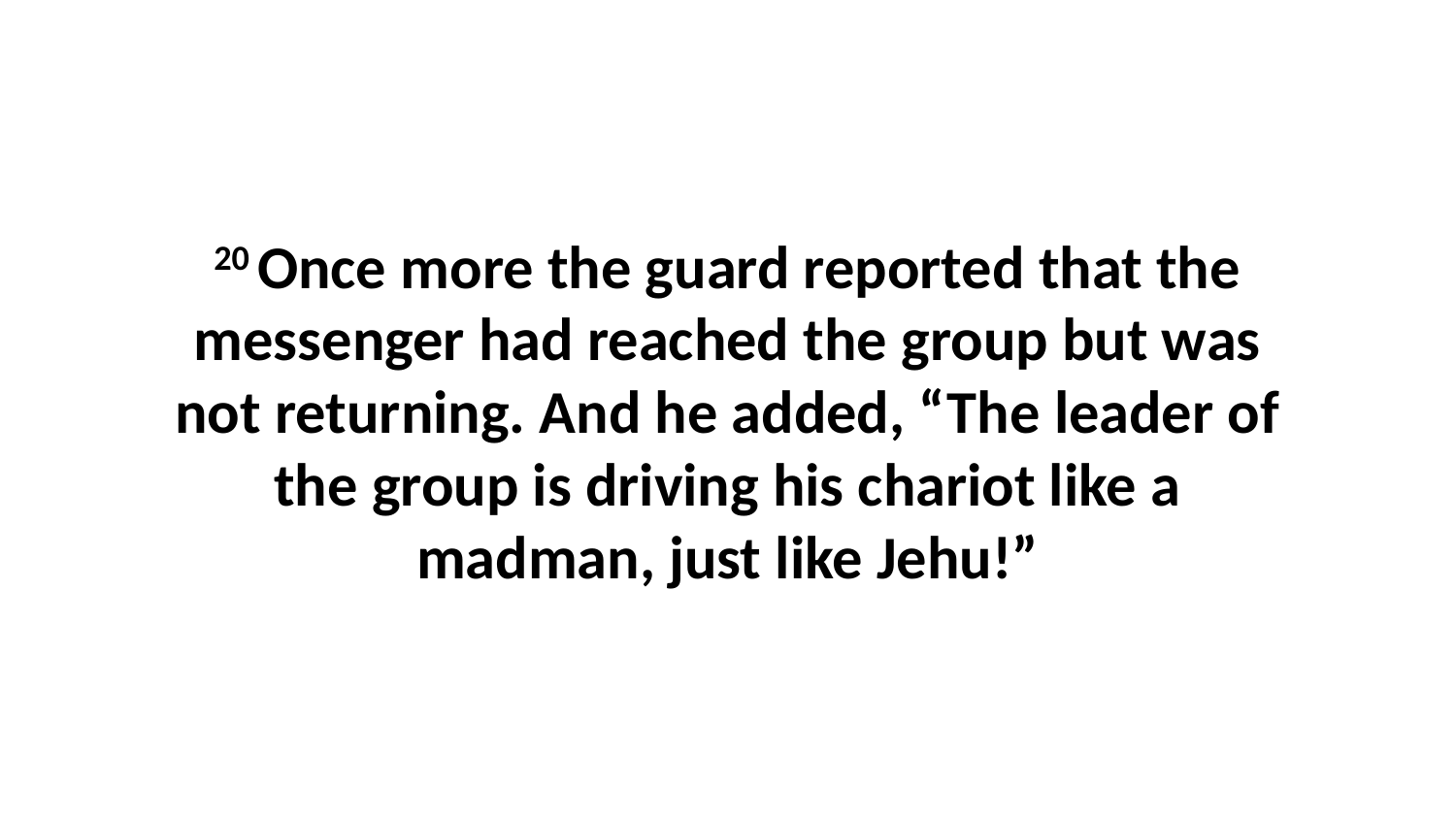

20 Once more the guard reported that the messenger had reached the group but was not returning. And he added, “The leader of the group is driving his chariot like a madman, just like Jehu!”